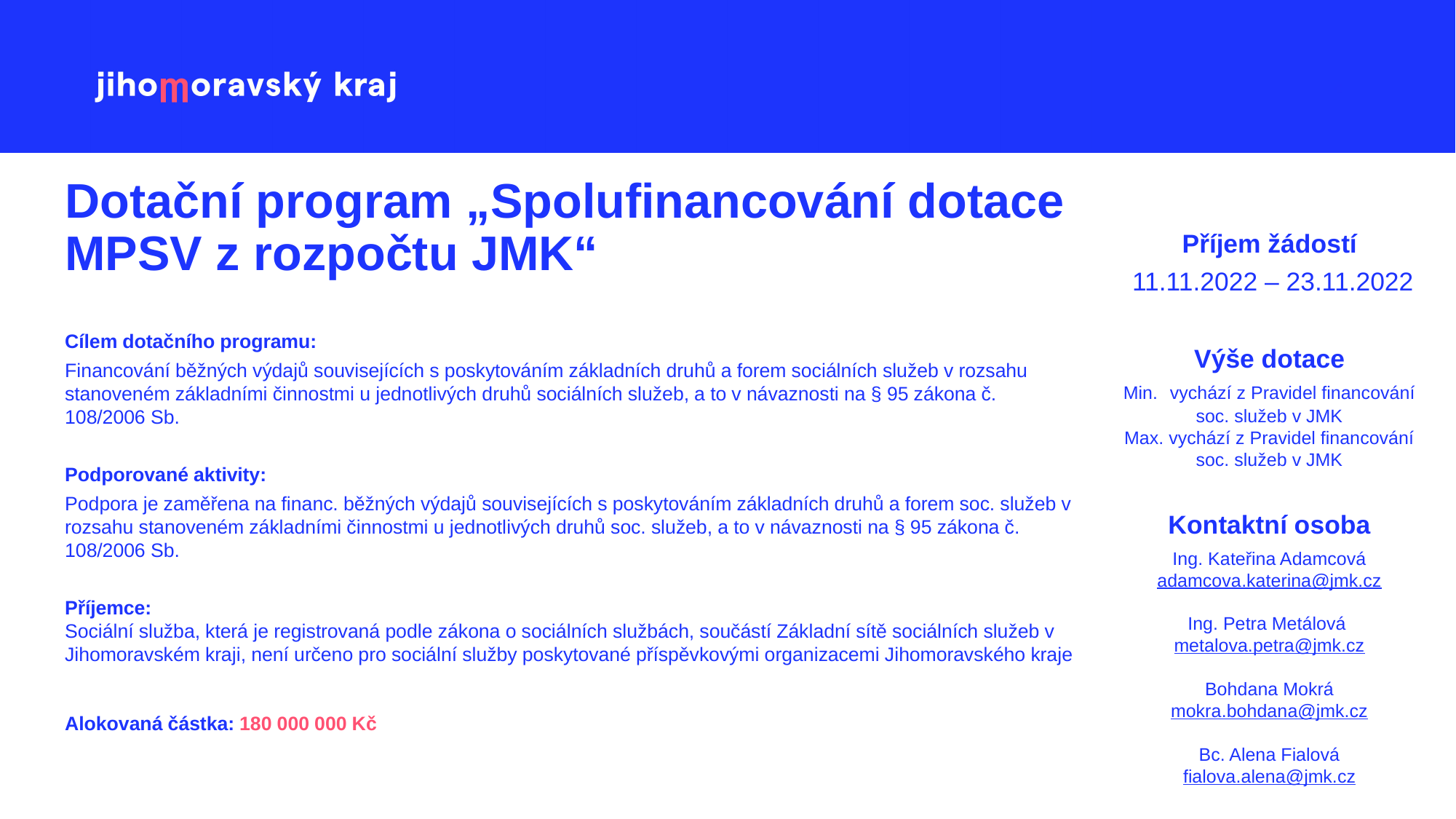

# Dotační program „Spolufinancování dotace MPSV z rozpočtu JMK“
Příjem žádostí
 11.11.2022 – 23.11.2022

Výše dotace
Min.  vychází z Pravidel financování soc. služeb v JMK
Max. vychází z Pravidel financování soc. služeb v JMK

Kontaktní osoba
Ing. Kateřina Adamcová
adamcova.katerina@jmk.cz

Ing. Petra Metálová metalova.petra@jmk.cz

Bohdana Mokrá
mokra.bohdana@jmk.cz

Bc. Alena Fialová
fialova.alena@jmk.cz

Cílem dotačního programu:
Financování běžných výdajů souvisejících s poskytováním základních druhů a forem sociálních služeb v rozsahu stanoveném základními činnostmi u jednotlivých druhů sociálních služeb, a to v návaznosti na § 95 zákona č. 108/2006 Sb.

Podporované aktivity:
Podpora je zaměřena na financ. běžných výdajů souvisejících s poskytováním základních druhů a forem soc. služeb v rozsahu stanoveném základními činnostmi u jednotlivých druhů soc. služeb, a to v návaznosti na § 95 zákona č. 108/2006 Sb.

Příjemce:
Sociální služba, která je registrovaná podle zákona o sociálních službách, součástí Základní sítě sociálních služeb v Jihomoravském kraji, není určeno pro sociální služby poskytované příspěvkovými organizacemi Jihomoravského kraje

Alokovaná částka: 180 000 000 Kč